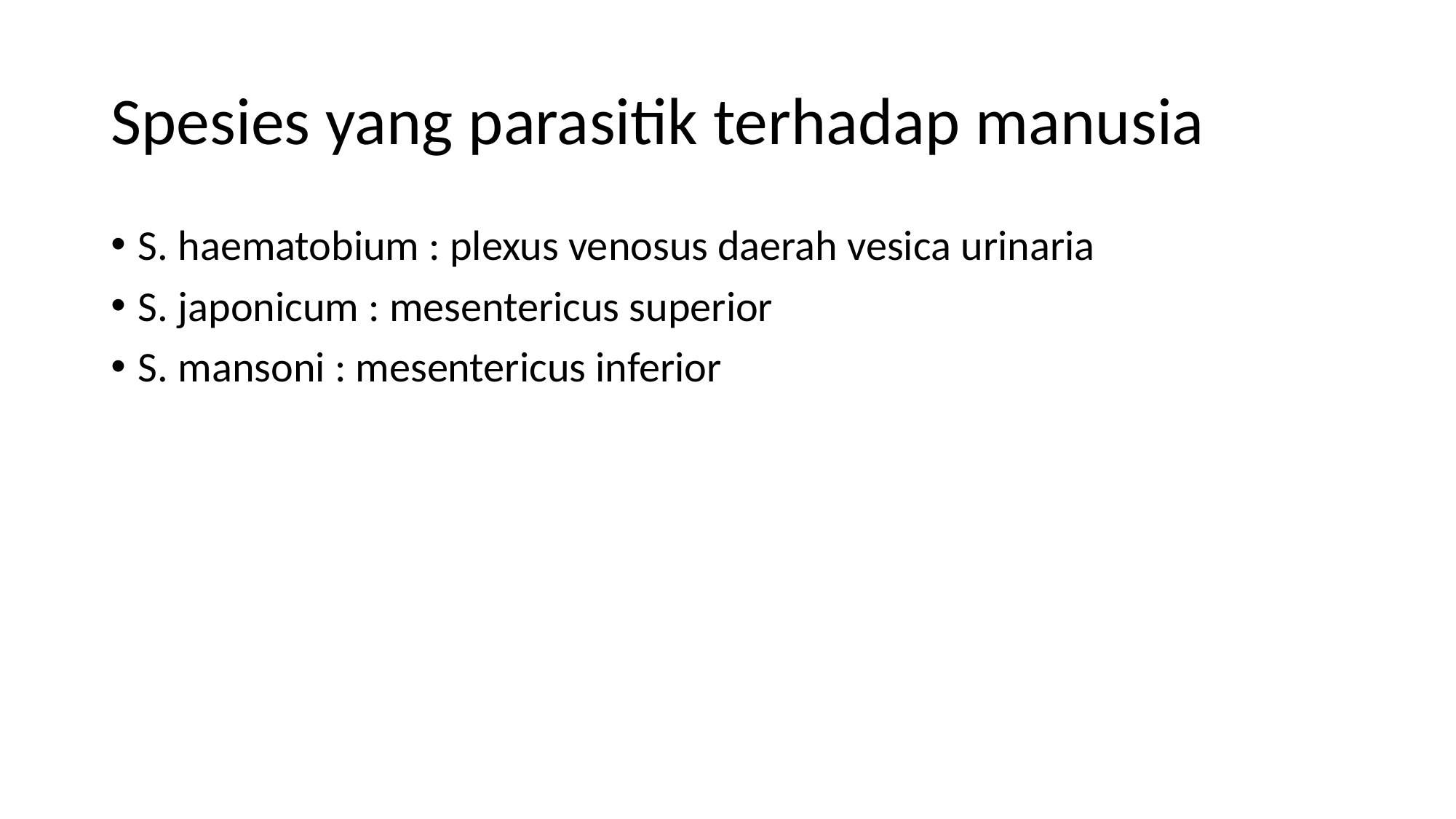

# Spesies yang parasitik terhadap manusia
S. haematobium : plexus venosus daerah vesica urinaria
S. japonicum : mesentericus superior
S. mansoni : mesentericus inferior